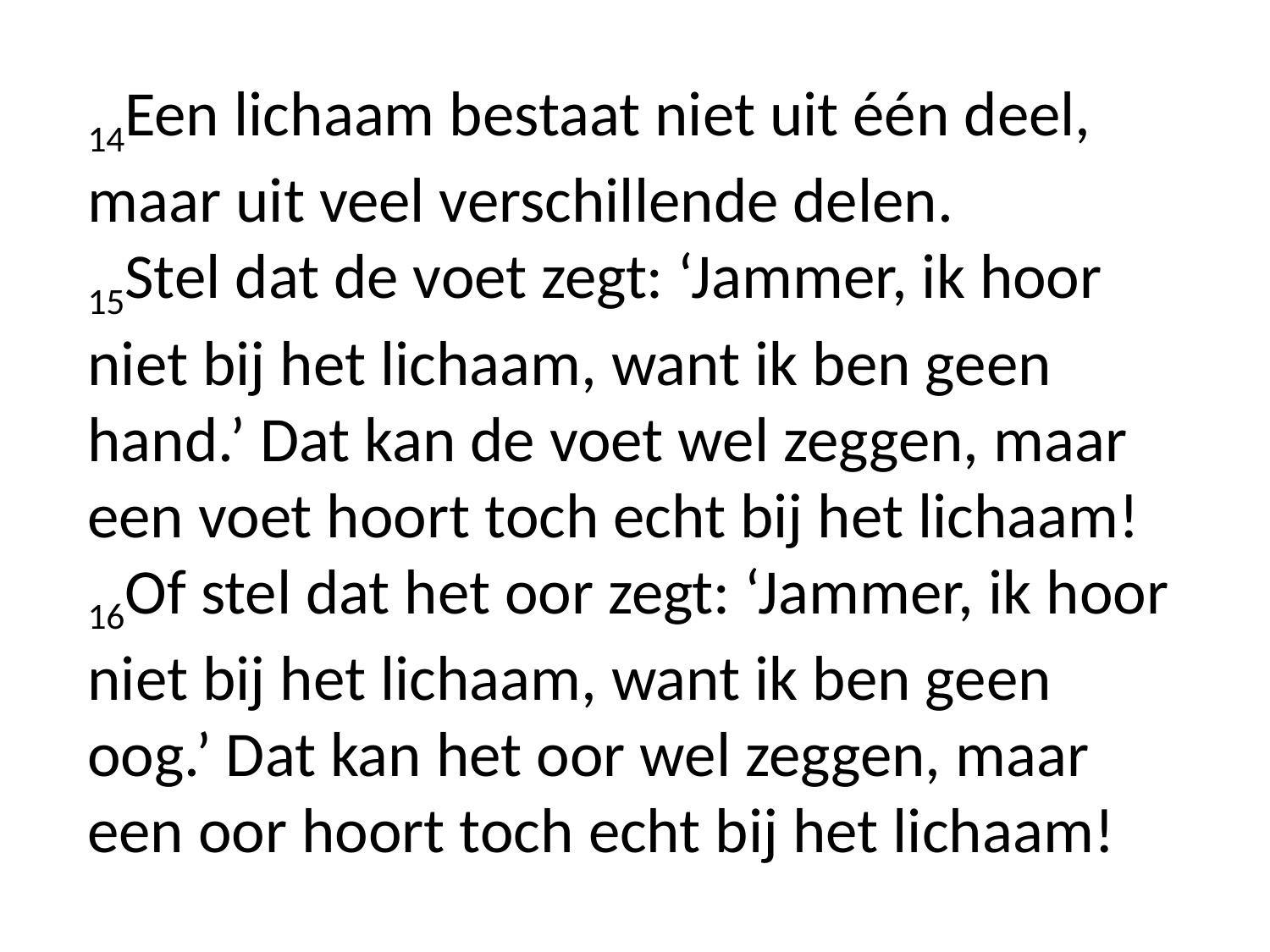

14Een lichaam bestaat niet uit één deel, maar uit veel verschillende delen.
15Stel dat de voet zegt: ‘Jammer, ik hoor niet bij het lichaam, want ik ben geen hand.’ Dat kan de voet wel zeggen, maar een voet hoort toch echt bij het lichaam! 16Of stel dat het oor zegt: ‘Jammer, ik hoor niet bij het lichaam, want ik ben geen oog.’ Dat kan het oor wel zeggen, maar een oor hoort toch echt bij het lichaam!